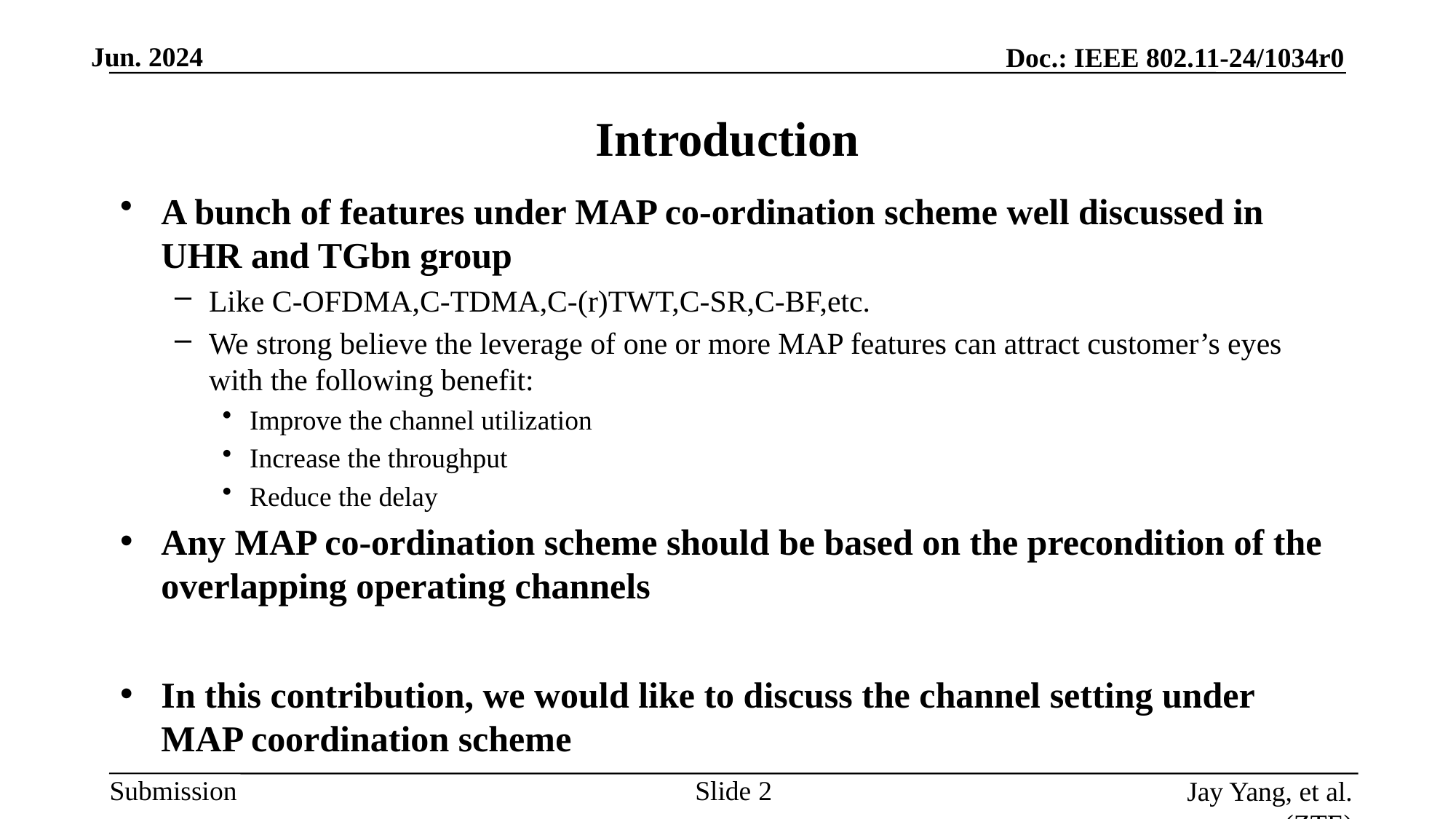

# Introduction
A bunch of features under MAP co-ordination scheme well discussed in UHR and TGbn group
Like C-OFDMA,C-TDMA,C-(r)TWT,C-SR,C-BF,etc.
We strong believe the leverage of one or more MAP features can attract customer’s eyes with the following benefit:
Improve the channel utilization
Increase the throughput
Reduce the delay
Any MAP co-ordination scheme should be based on the precondition of the overlapping operating channels

In this contribution, we would like to discuss the channel setting under MAP coordination scheme
Slide 2
Jay Yang, et al. (ZTE)